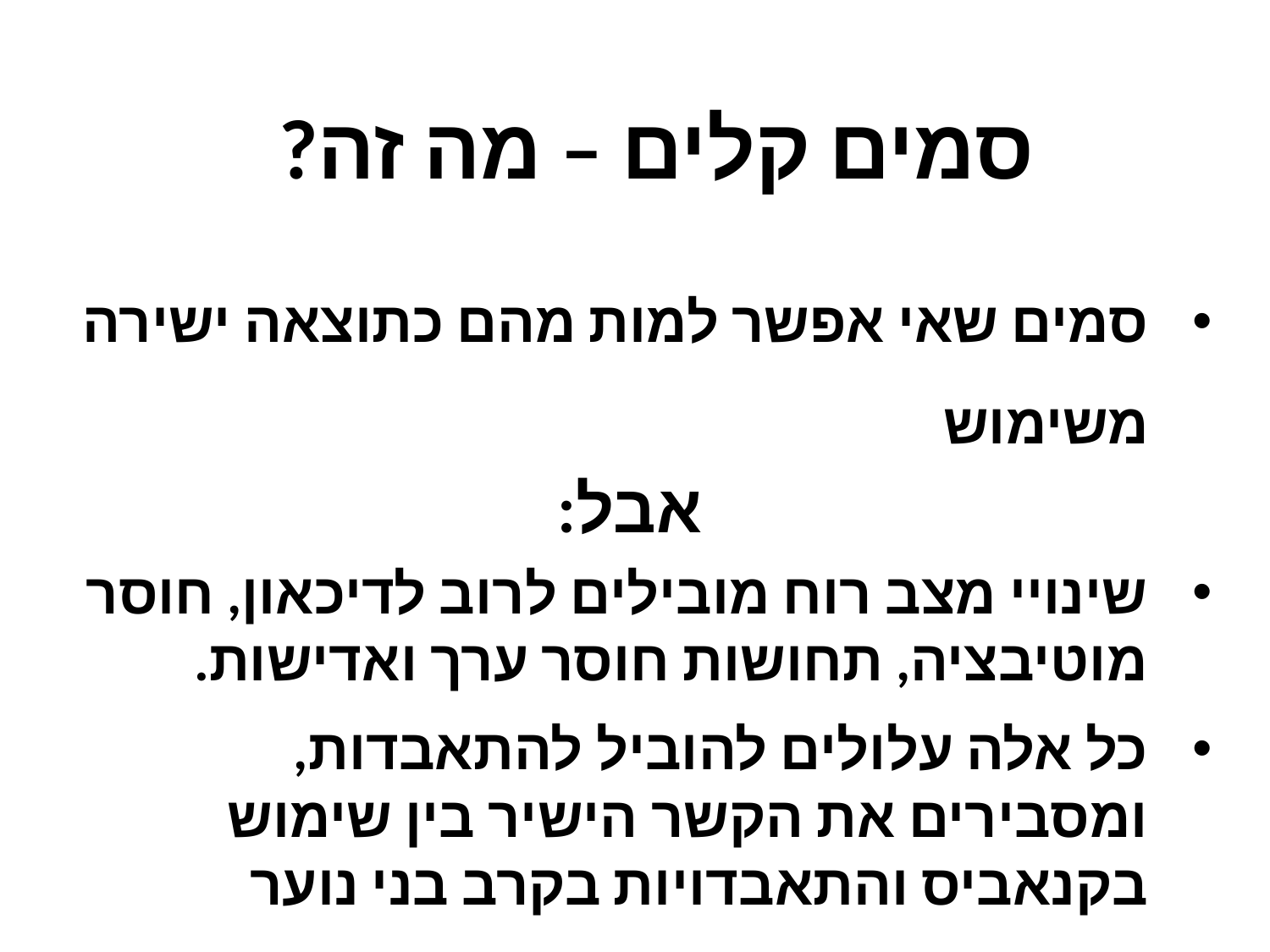

סמים קלים – מה זה?
סמים שאי אפשר למות מהם כתוצאה ישירה משימוש
אבל:
שינויי מצב רוח מובילים לרוב לדיכאון, חוסר מוטיבציה, תחושות חוסר ערך ואדישות.
כל אלה עלולים להוביל להתאבדות, ומסבירים את הקשר הישיר בין שימוש בקנאביס והתאבדויות בקרב בני נוער